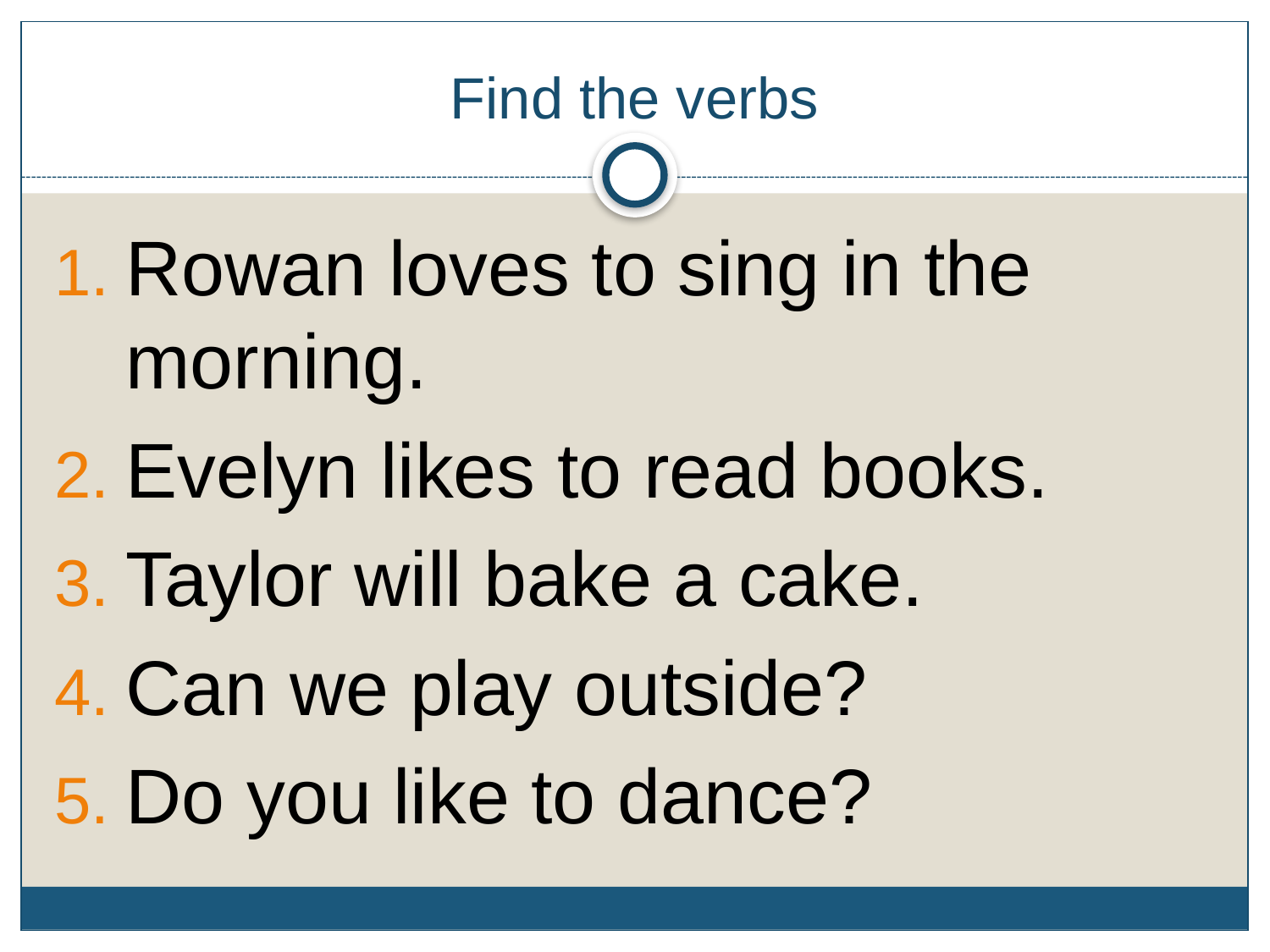

# Find the verbs
Rowan loves to sing in the morning.
Evelyn likes to read books.
Taylor will bake a cake.
Can we play outside?
Do you like to dance?